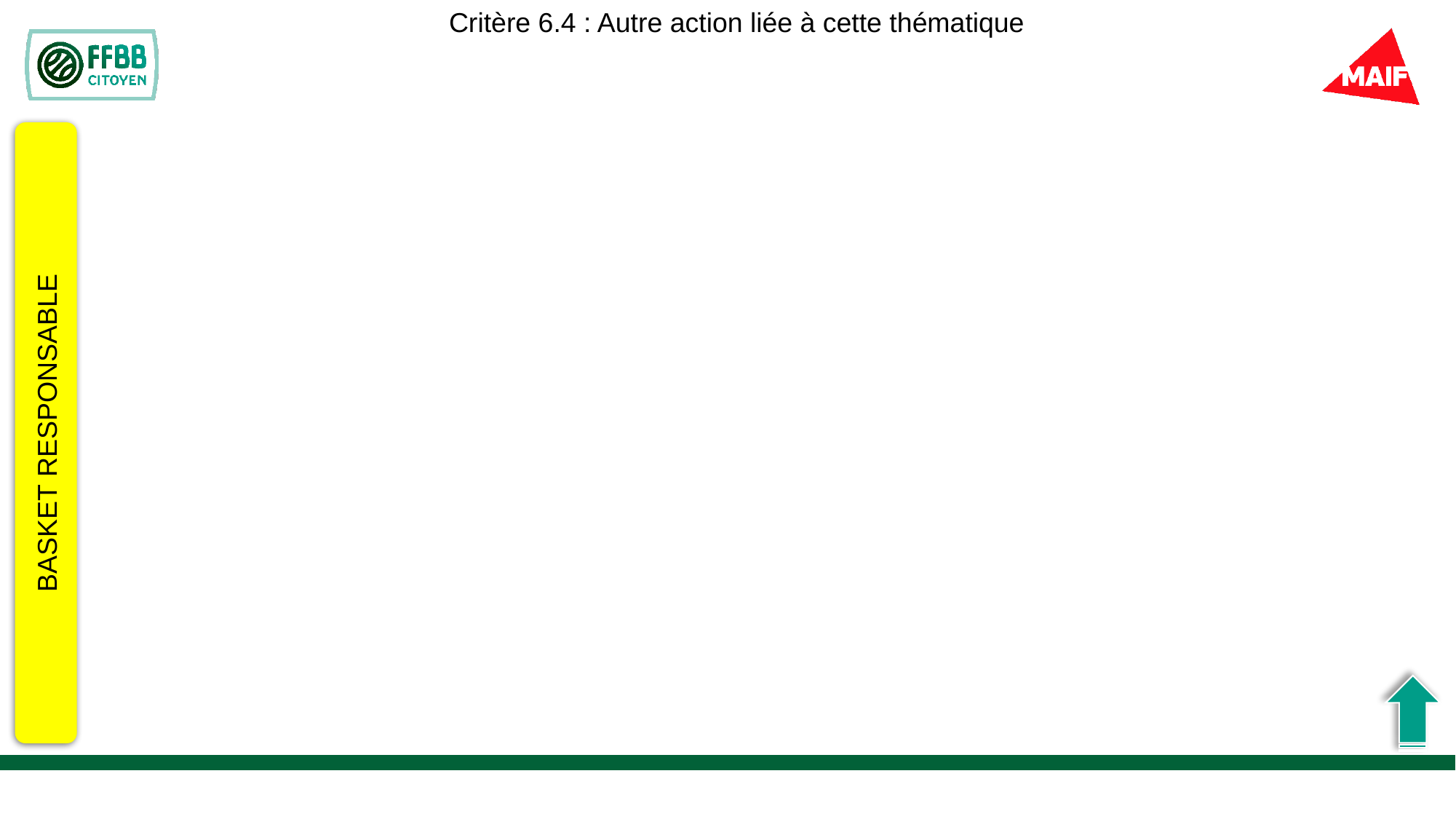

Critère 6.4 : Autre action liée à cette thématique
BASKET RESPONSABLE